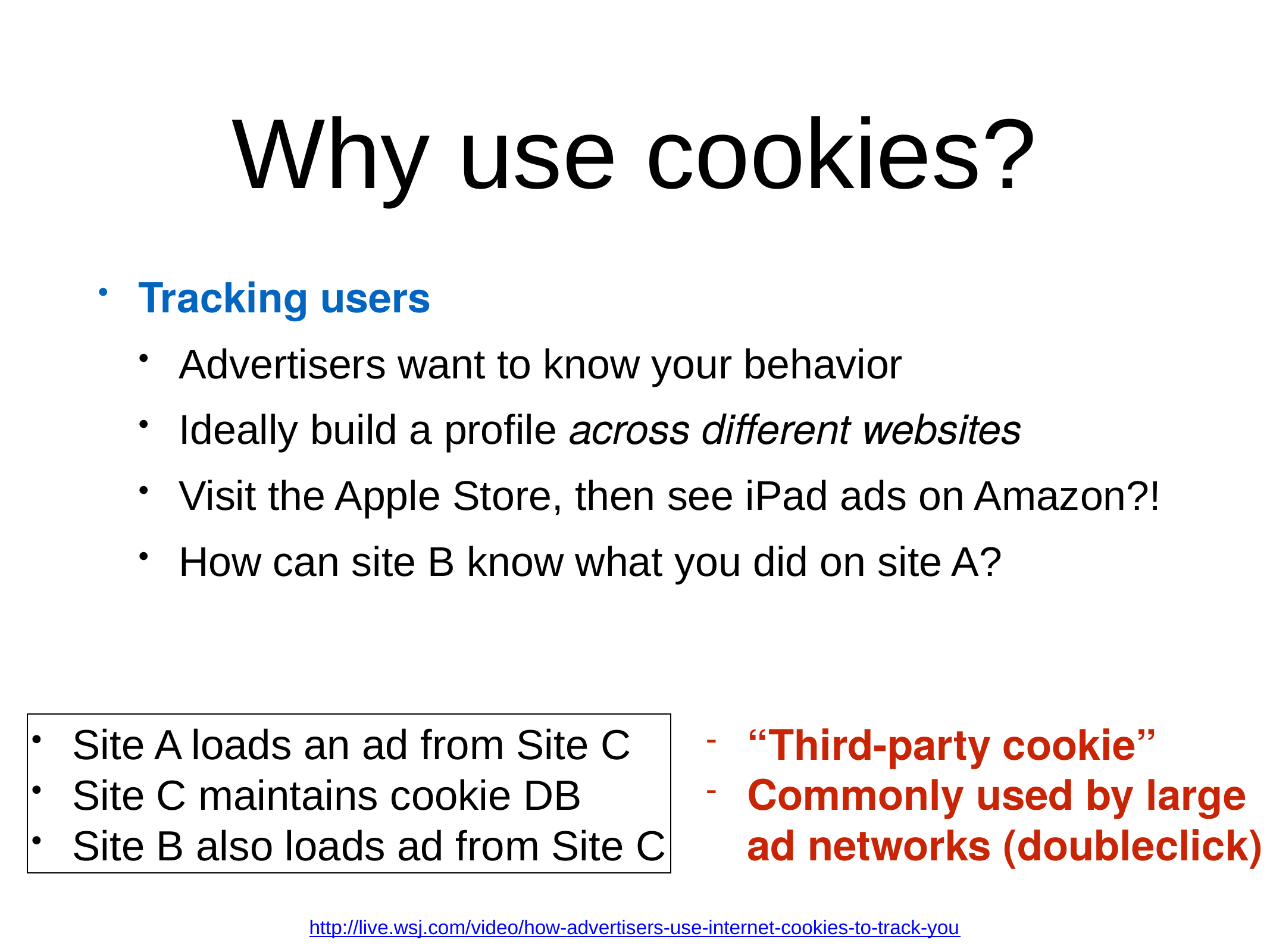

# Why use cookies?
Tracking users
Advertisers want to know your behavior
Ideally build a profile across different websites
Visit the Apple Store, then see iPad ads on Amazon?!
How can site B know what you did on site A?
Site A loads an ad from Site C
Site C maintains cookie DB
Site B also loads ad from Site C
“Third-party cookie”
Commonly used by large
ad networks (doubleclick)
http://live.wsj.com/video/how-advertisers-use-internet-cookies-to-track-you